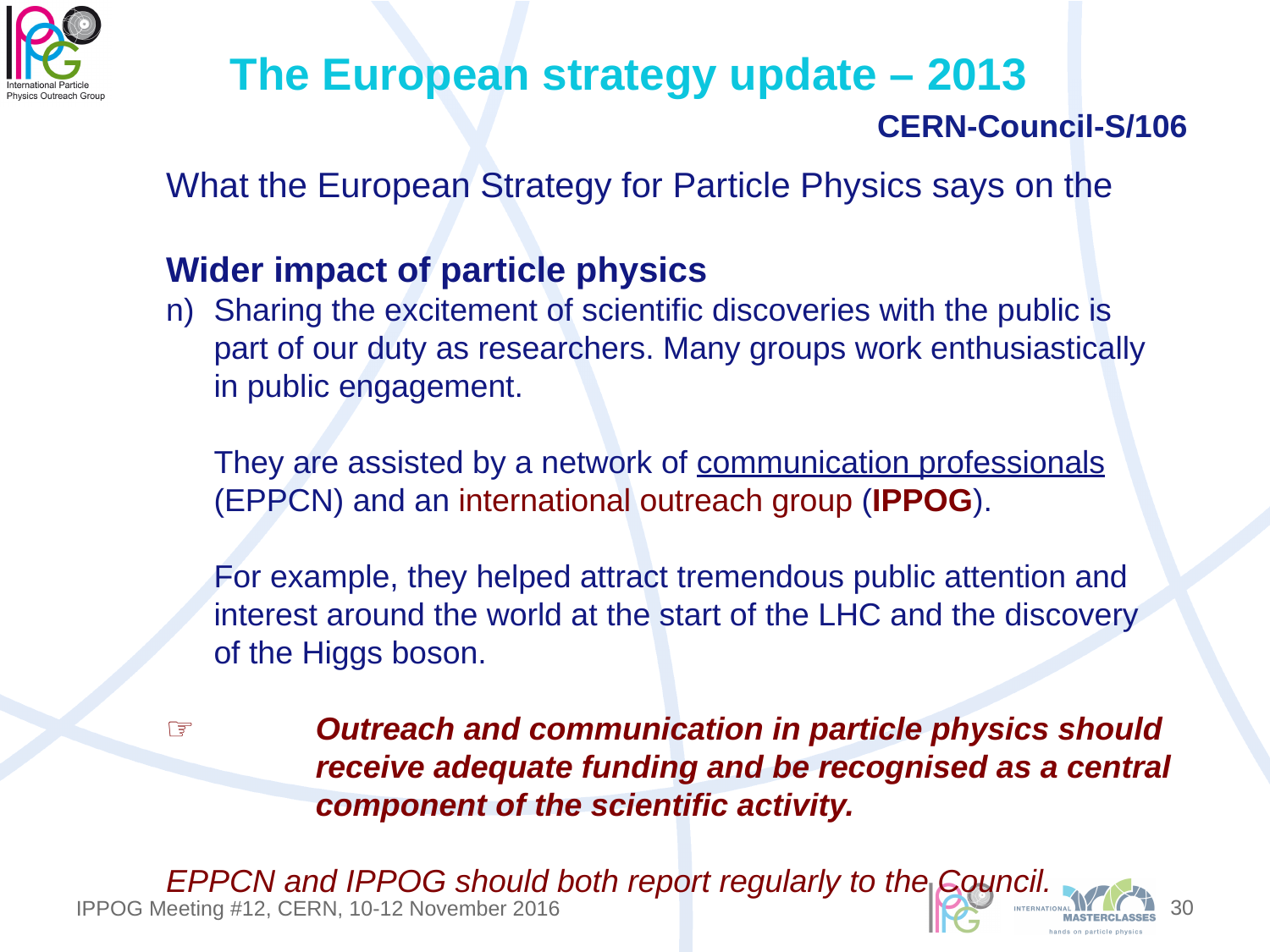

# The European strategy update – 2013
CERN-Council-S/106
What the European Strategy for Particle Physics says on the

Wider impact of particle physics
Sharing the excitement of scientific discoveries with the public is part of our duty as researchers. Many groups work enthusiastically in public engagement.
They are assisted by a network of communication professionals (EPPCN) and an international outreach group (IPPOG).
For example, they helped attract tremendous public attention and interest around the world at the start of the LHC and the discovery of the Higgs boson.

☞	Outreach and communication in particle physics should 	receive adequate funding and be recognised as a central 	component of the scientific activity.
EPPCN and IPPOG should both report regularly to the Council.
30
IPPOG Meeting #12, CERN, 10-12 November 2016